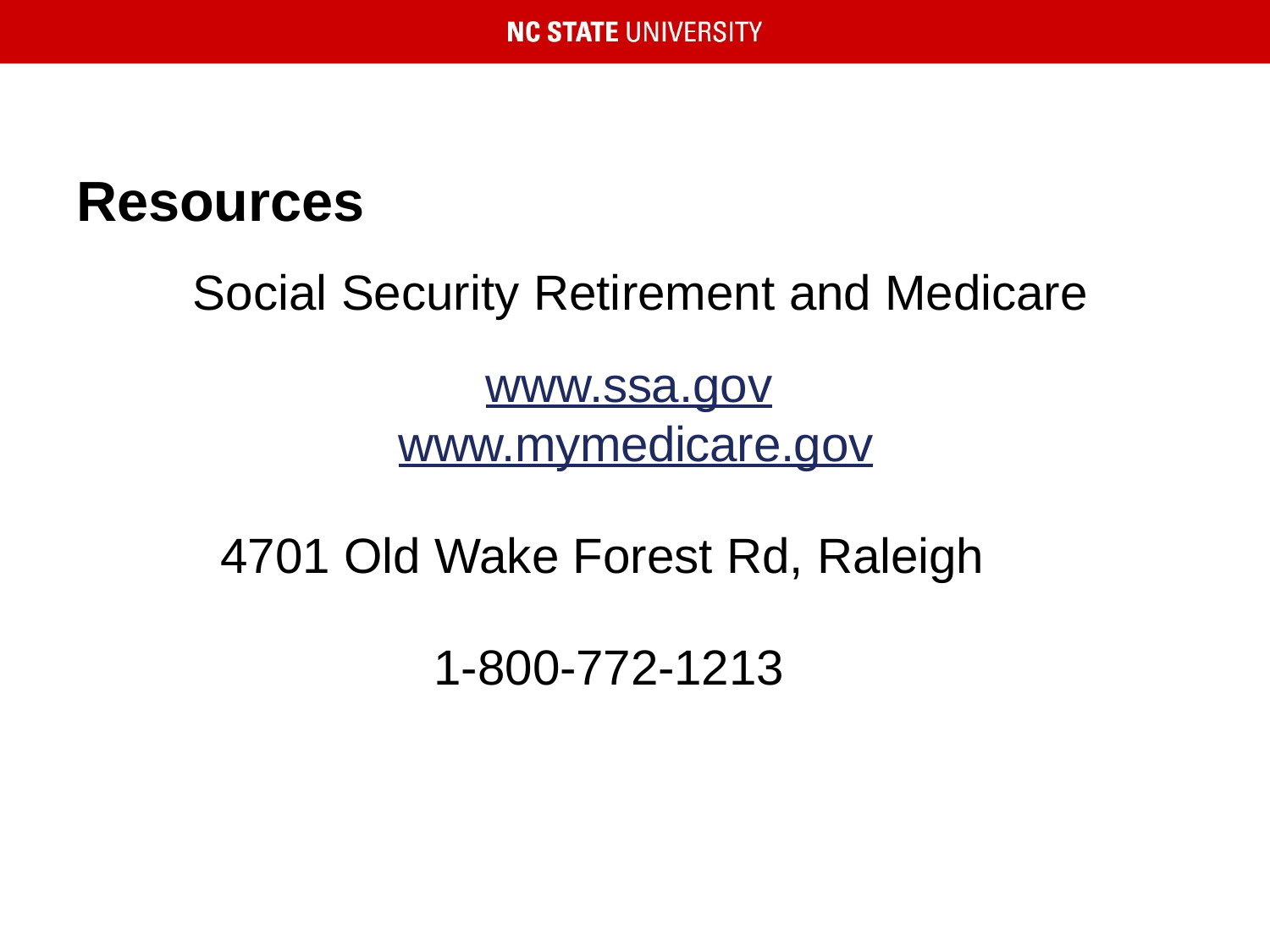

# Resources
Social Security Retirement and Medicare
www.ssa.gov www.mymedicare.gov
4701 Old Wake Forest Rd, Raleigh
1-800-772-1213